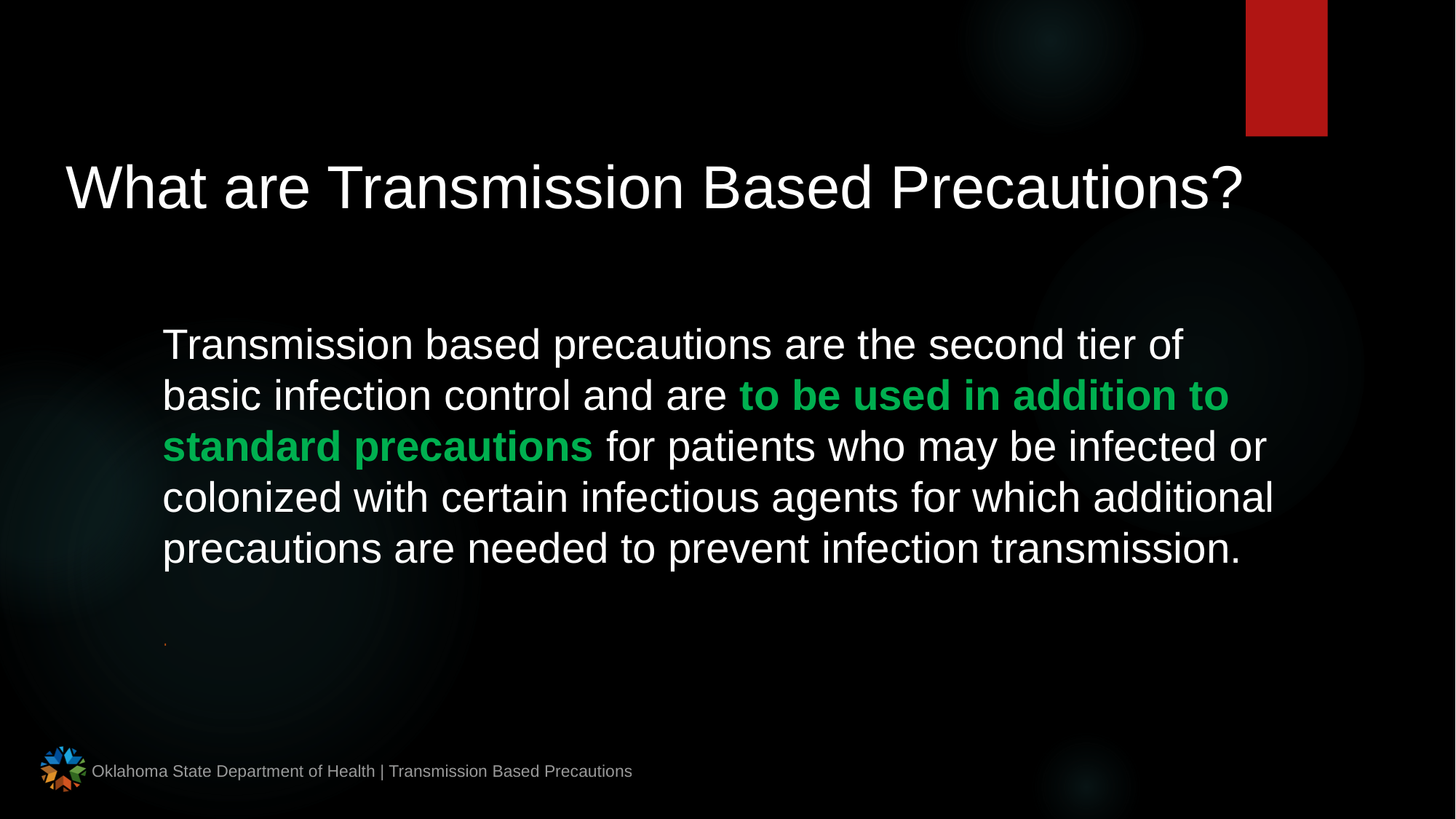

What are Transmission Based Precautions?

Transmission based precautions are the second tier of basic infection control and are to be used in addition to standard precautions for patients who may be infected or colonized with certain infectious agents for which additional precautions are needed to prevent infection transmission.

.
Oklahoma State Department of Health | Transmission Based Precautions